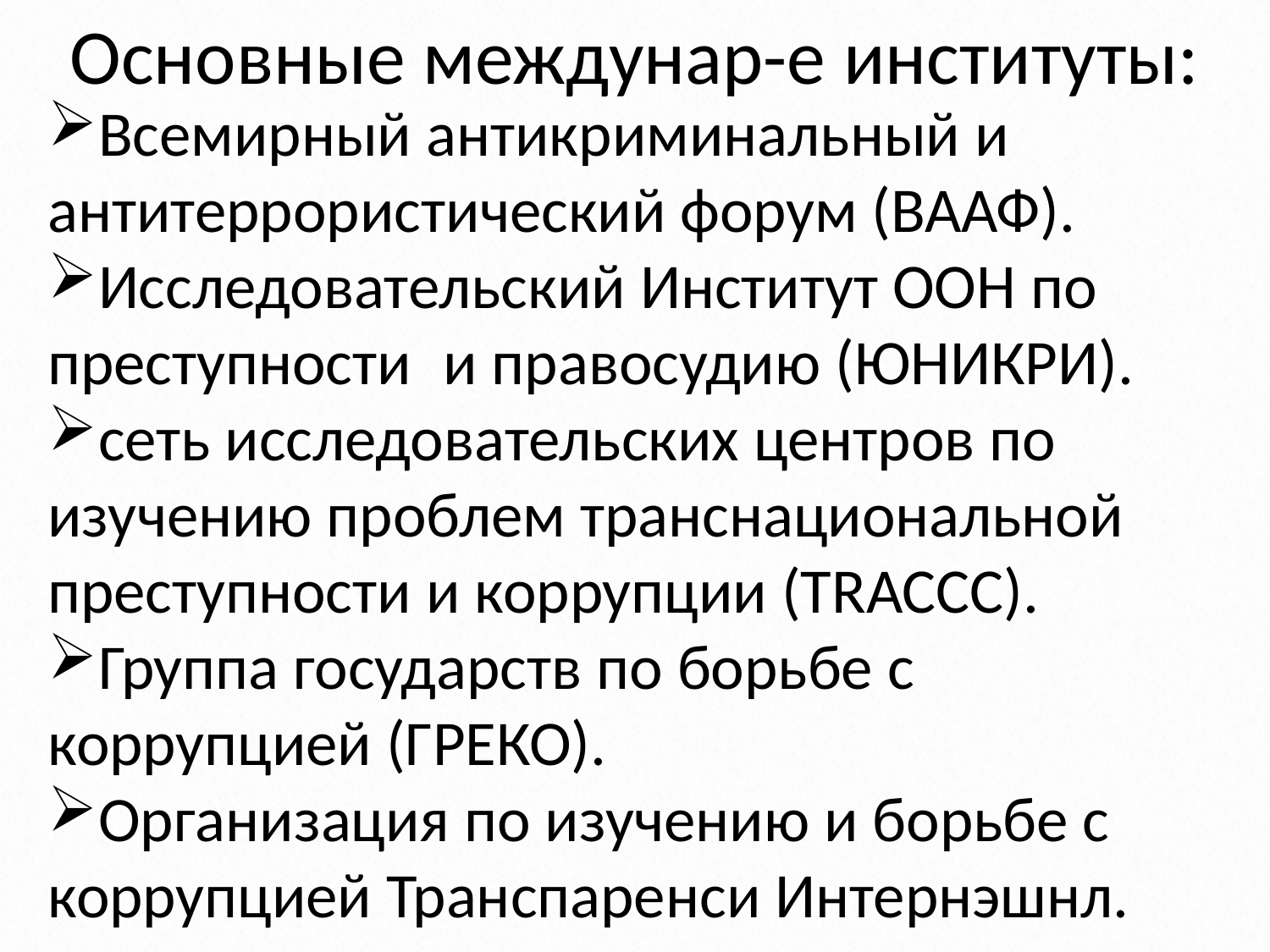

# Основные междунар-е институты:
Всемирный антикриминальный и антитеррористический форум (ВААФ).
Исследовательский Институт ООН по преступности	 и правосудию (ЮНИКРИ).
сеть исследовательских центров по изучению проблем транснациональной преступности и коррупции (TRACCC).
Группа государств по борьбе с коррупцией (ГРЕКО).
Организация по изучению и борьбе с коррупцией Транспаренси Интернэшнл.